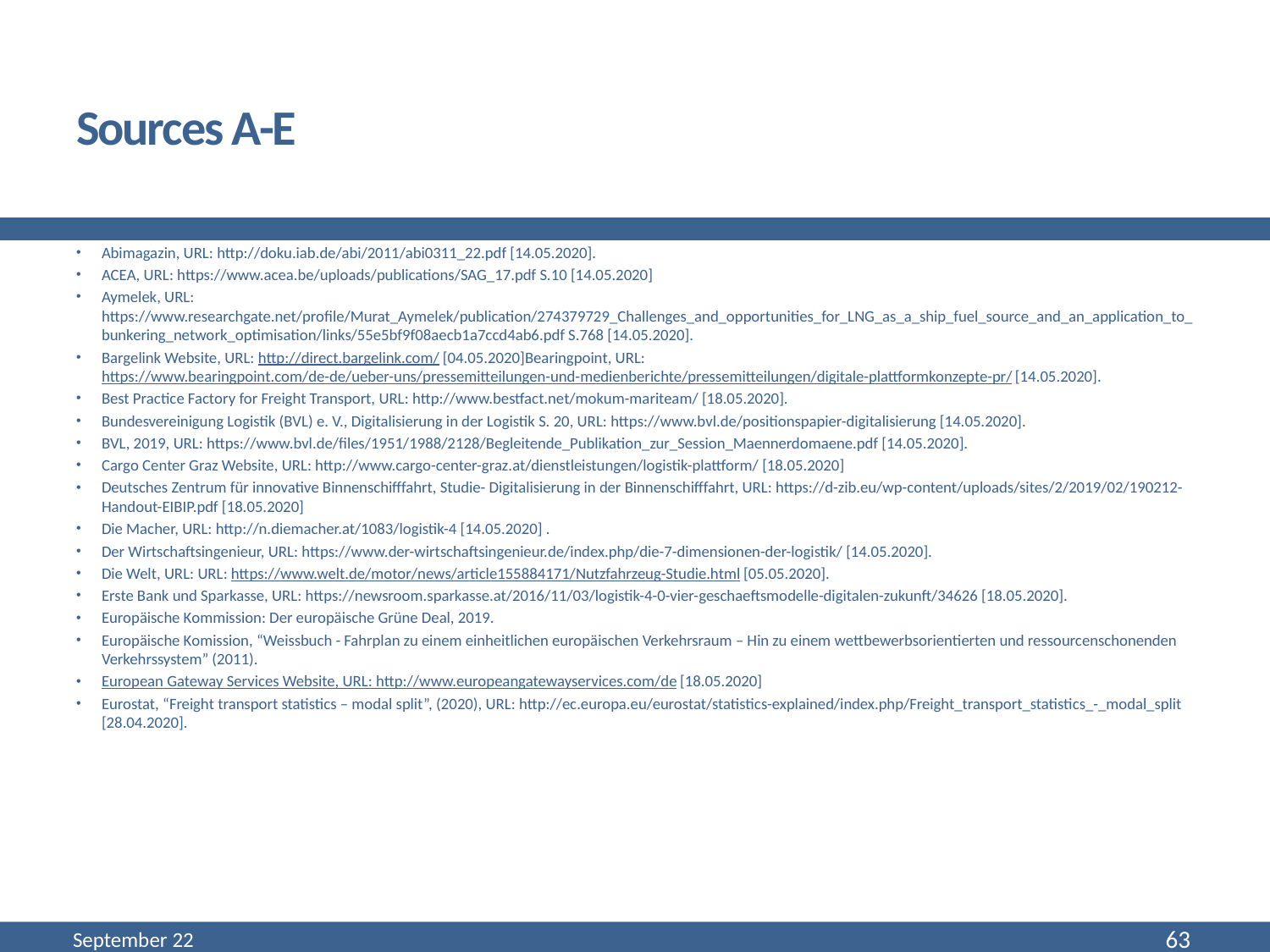

# Sources A-E
Abimagazin, URL: http://doku.iab.de/abi/2011/abi0311_22.pdf [14.05.2020].
ACEA, URL: https://www.acea.be/uploads/publications/SAG_17.pdf S.10 [14.05.2020]
Aymelek, URL: https://www.researchgate.net/profile/Murat_Aymelek/publication/274379729_Challenges_and_opportunities_for_LNG_as_a_ship_fuel_source_and_an_application_to_bunkering_network_optimisation/links/55e5bf9f08aecb1a7ccd4ab6.pdf S.768 [14.05.2020].
Bargelink Website, URL: http://direct.bargelink.com/ [04.05.2020]Bearingpoint, URL: https://www.bearingpoint.com/de-de/ueber-uns/pressemitteilungen-und-medienberichte/pressemitteilungen/digitale-plattformkonzepte-pr/ [14.05.2020].
Best Practice Factory for Freight Transport, URL: http://www.bestfact.net/mokum-mariteam/ [18.05.2020].
Bundesvereinigung Logistik (BVL) e. V., Digitalisierung in der Logistik S. 20, URL: https://www.bvl.de/positionspapier-digitalisierung [14.05.2020].
BVL, 2019, URL: https://www.bvl.de/files/1951/1988/2128/Begleitende_Publikation_zur_Session_Maennerdomaene.pdf [14.05.2020].
Cargo Center Graz Website, URL: http://www.cargo-center-graz.at/dienstleistungen/logistik-plattform/ [18.05.2020]
Deutsches Zentrum für innovative Binnenschifffahrt, Studie- Digitalisierung in der Binnenschifffahrt, URL: https://d-zib.eu/wp-content/uploads/sites/2/2019/02/190212-Handout-EIBIP.pdf [18.05.2020]
Die Macher, URL: http://n.diemacher.at/1083/logistik-4 [14.05.2020] .
Der Wirtschaftsingenieur, URL: https://www.der-wirtschaftsingenieur.de/index.php/die-7-dimensionen-der-logistik/ [14.05.2020].
Die Welt, URL: URL: https://www.welt.de/motor/news/article155884171/Nutzfahrzeug-Studie.html [05.05.2020].
Erste Bank und Sparkasse, URL: https://newsroom.sparkasse.at/2016/11/03/logistik-4-0-vier-geschaeftsmodelle-digitalen-zukunft/34626 [18.05.2020].
Europäische Kommission: Der europäische Grüne Deal, 2019.
Europäische Komission, “Weissbuch - Fahrplan zu einem einheitlichen europäischen Verkehrsraum – Hin zu einem wettbewerbsorientierten und ressourcenschonenden Verkehrssystem” (2011).
European Gateway Services Website, URL: http://www.europeangatewayservices.com/de [18.05.2020]
Eurostat, “Freight transport statistics – modal split”, (2020), URL: http://ec.europa.eu/eurostat/statistics-explained/index.php/Freight_transport_statistics_-_modal_split [28.04.2020].

September 22
63